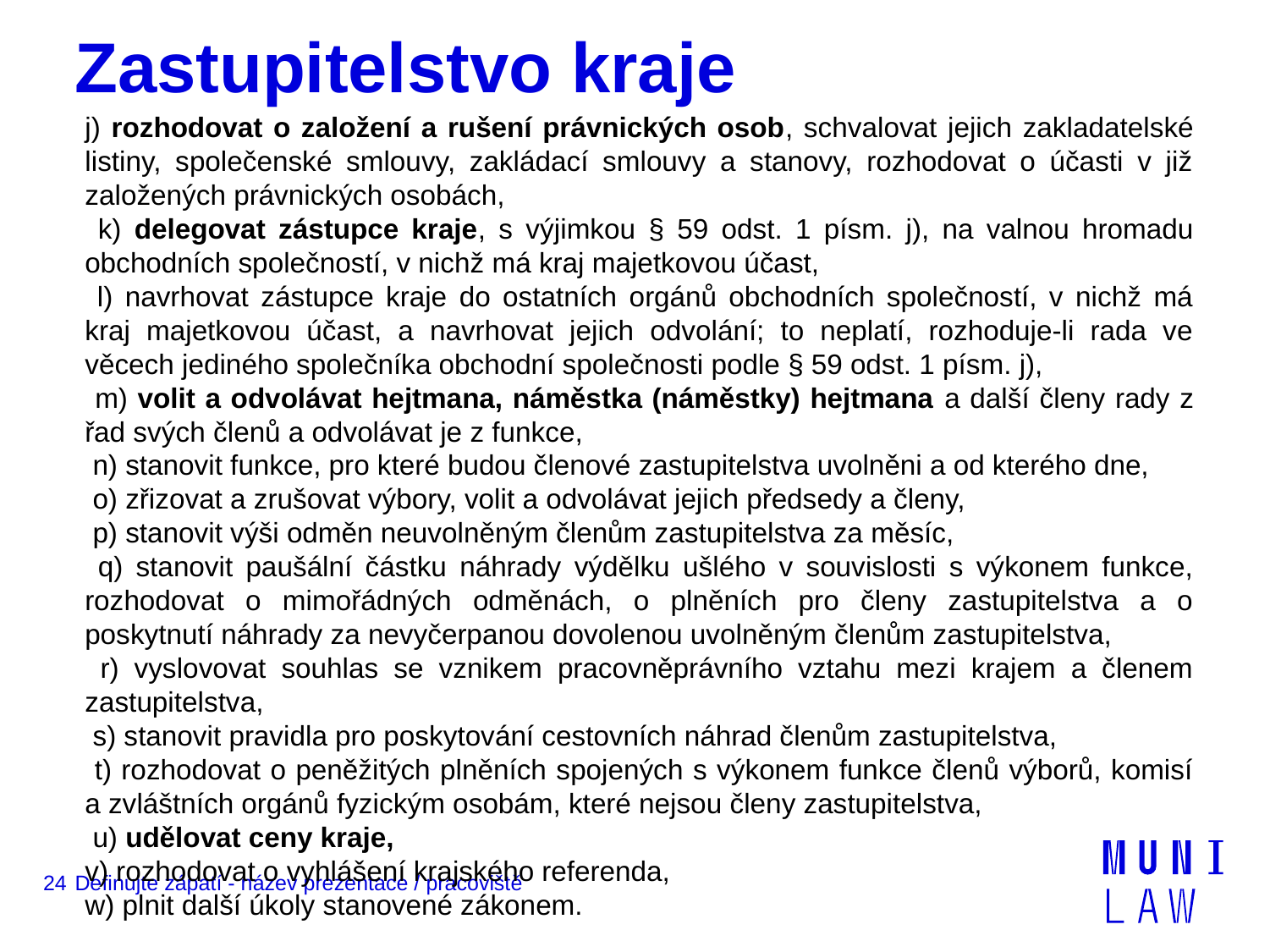

# Zastupitelstvo kraje
j) rozhodovat o založení a rušení právnických osob, schvalovat jejich zakladatelské listiny, společenské smlouvy, zakládací smlouvy a stanovy, rozhodovat o účasti v již založených právnických osobách,
 k) delegovat zástupce kraje, s výjimkou § 59 odst. 1 písm. j), na valnou hromadu obchodních společností, v nichž má kraj majetkovou účast,
 l) navrhovat zástupce kraje do ostatních orgánů obchodních společností, v nichž má kraj majetkovou účast, a navrhovat jejich odvolání; to neplatí, rozhoduje-li rada ve věcech jediného společníka obchodní společnosti podle § 59 odst. 1 písm. j),
 m) volit a odvolávat hejtmana, náměstka (náměstky) hejtmana a další členy rady z řad svých členů a odvolávat je z funkce,
 n) stanovit funkce, pro které budou členové zastupitelstva uvolněni a od kterého dne,
 o) zřizovat a zrušovat výbory, volit a odvolávat jejich předsedy a členy,
 p) stanovit výši odměn neuvolněným členům zastupitelstva za měsíc,
 q) stanovit paušální částku náhrady výdělku ušlého v souvislosti s výkonem funkce, rozhodovat o mimořádných odměnách, o plněních pro členy zastupitelstva a o poskytnutí náhrady za nevyčerpanou dovolenou uvolněným členům zastupitelstva,
 r) vyslovovat souhlas se vznikem pracovněprávního vztahu mezi krajem a členem zastupitelstva,
 s) stanovit pravidla pro poskytování cestovních náhrad členům zastupitelstva,
 t) rozhodovat o peněžitých plněních spojených s výkonem funkce členů výborů, komisí a zvláštních orgánů fyzickým osobám, které nejsou členy zastupitelstva,
 u) udělovat ceny kraje,
v) rozhodovat o vyhlášení krajského referenda,
w) plnit další úkoly stanovené zákonem.
24
Definujte zápatí - název prezentace / pracoviště